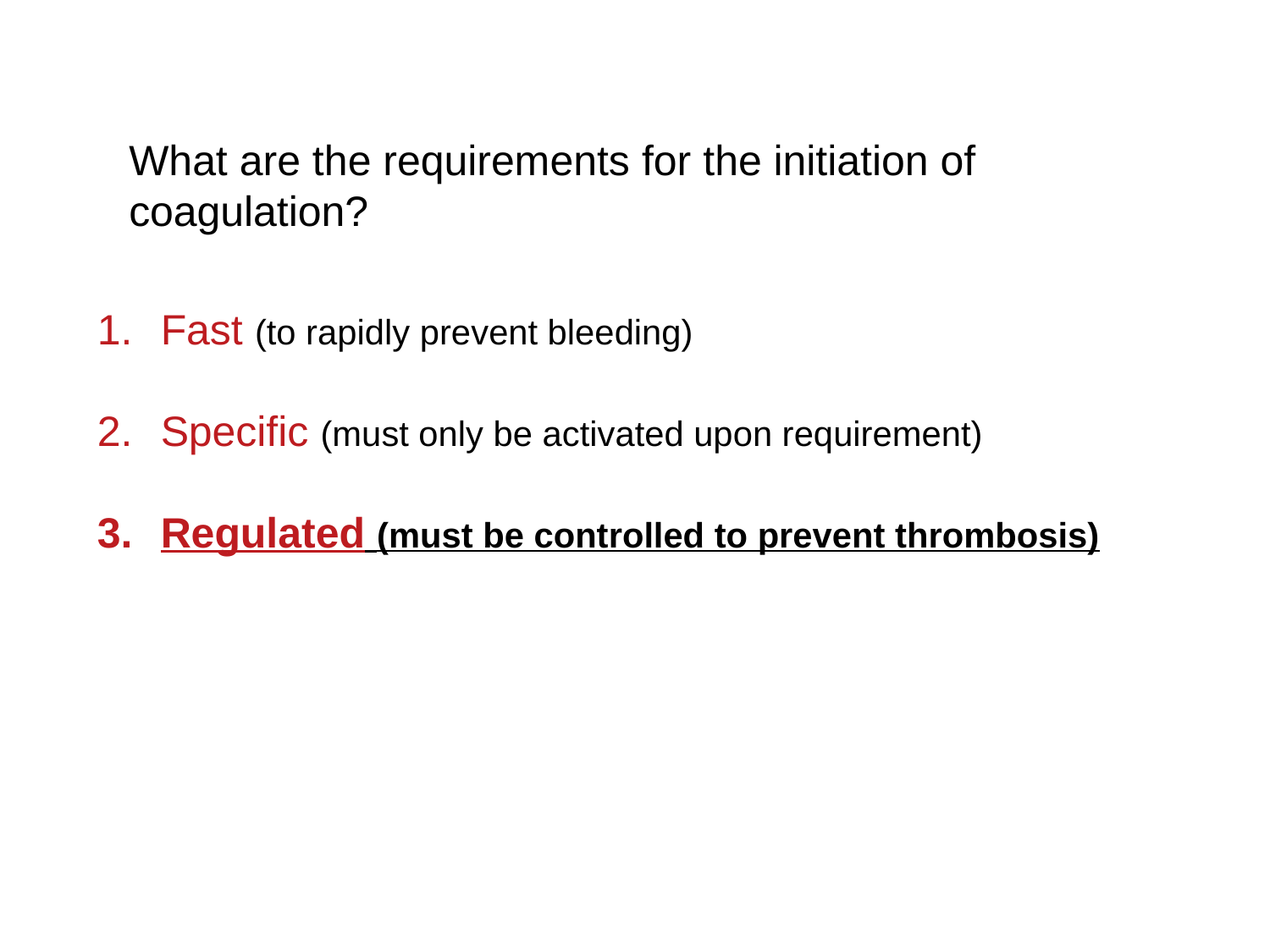

What are the requirements for the initiation of coagulation?
Fast (to rapidly prevent bleeding)

Specific (must only be activated upon requirement)

Regulated (must be controlled to prevent thrombosis)